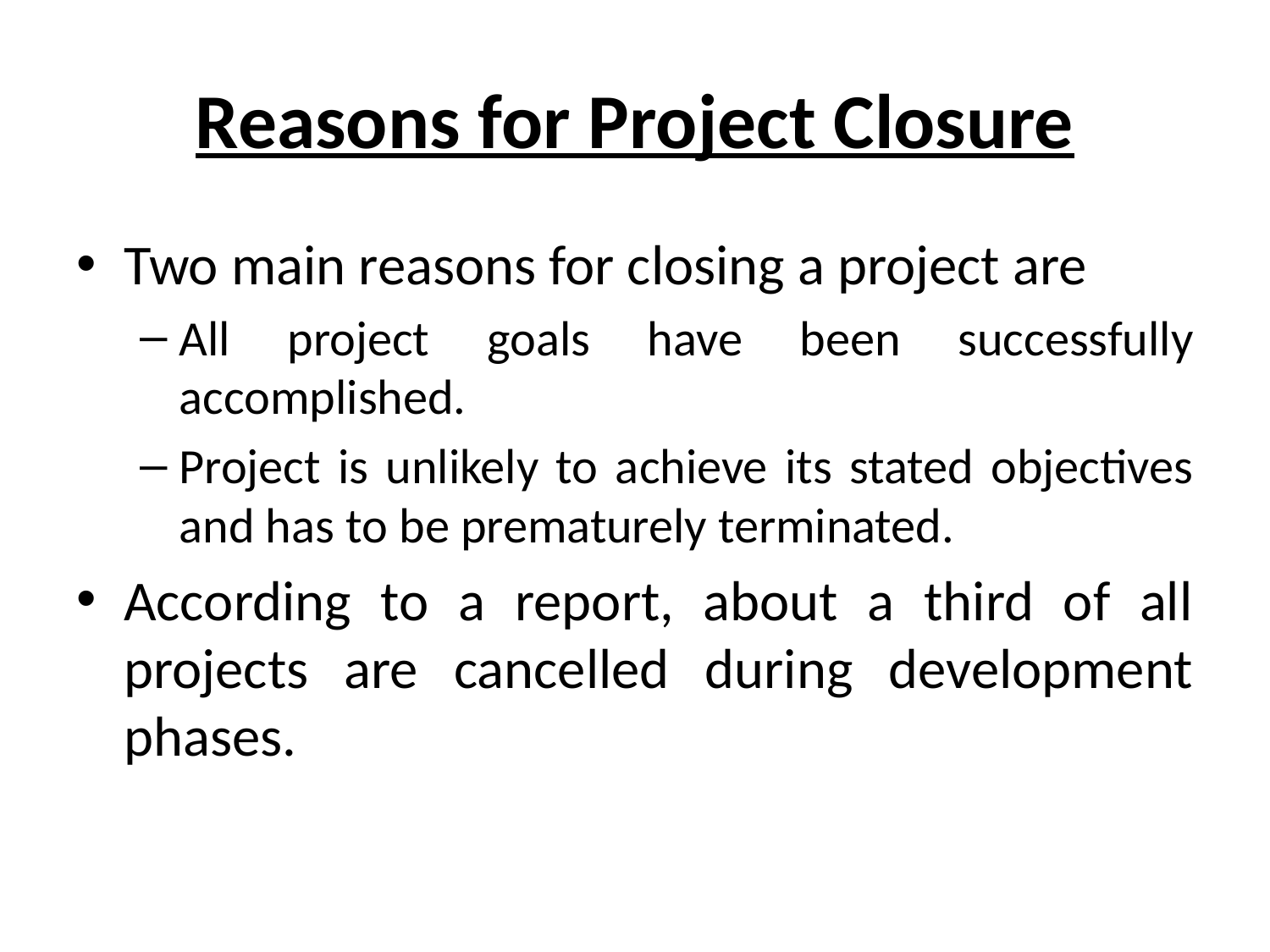

# Reasons for Project Closure
Two main reasons for closing a project are
All project goals have been successfully accomplished.
Project is unlikely to achieve its stated objectives and has to be prematurely terminated.
According to a report, about a third of all projects are cancelled during development phases.